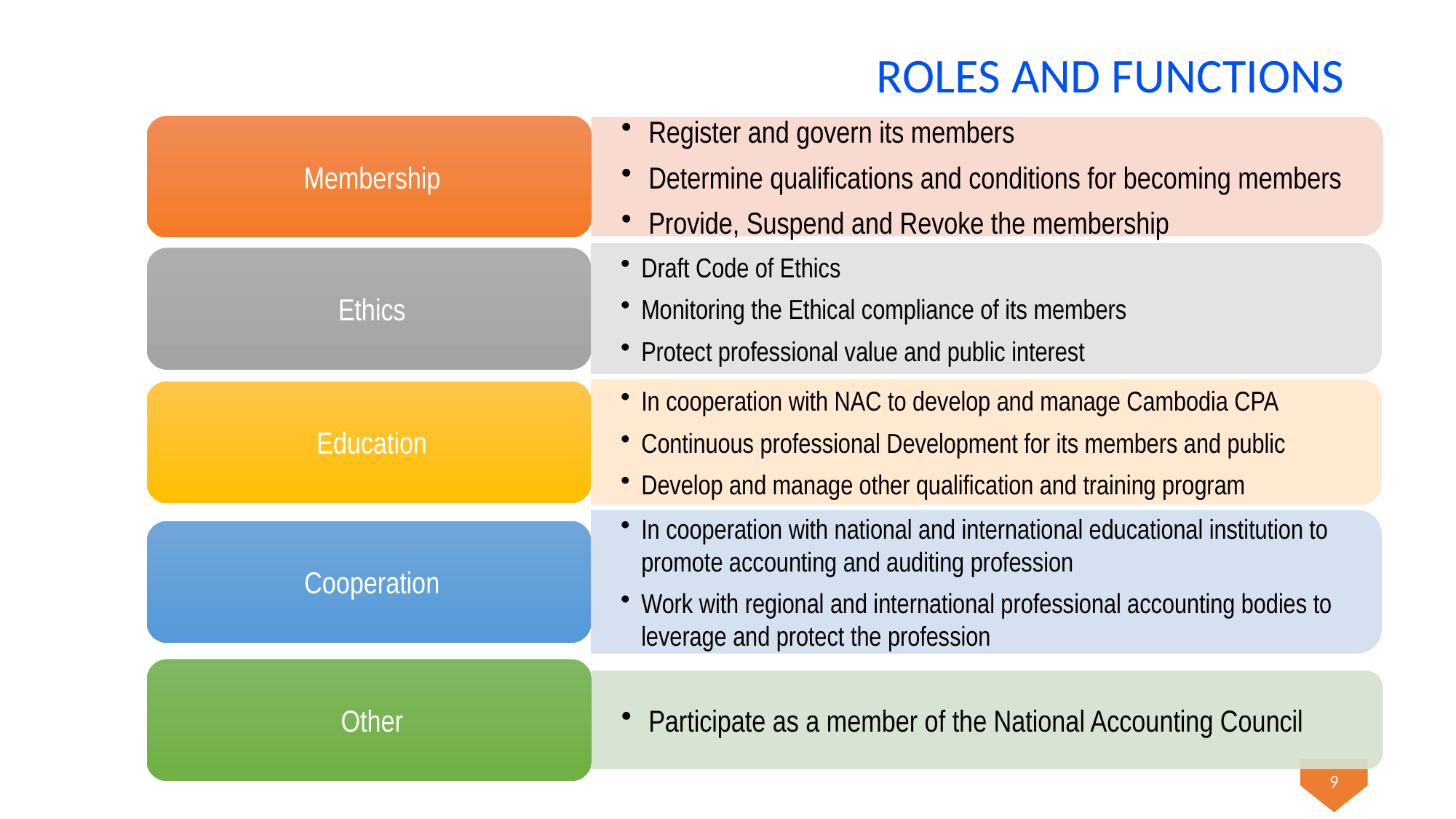

# ROLES AND FUNCTIONS
Register and govern its members
Determine qualifications and conditions for becoming members
Provide, Suspend and Revoke the membership
Membership
Draft Code of Ethics
Monitoring the Ethical compliance of its members
Protect professional value and public interest
Ethics
In cooperation with NAC to develop and manage Cambodia CPA
Continuous professional Development for its members and public
Develop and manage other qualification and training program
Education
In cooperation with national and international educational institution to promote accounting and auditing profession
Work with regional and international professional accounting bodies to leverage and protect the profession
Cooperation
Participate as a member of the National Accounting Council
Other
9